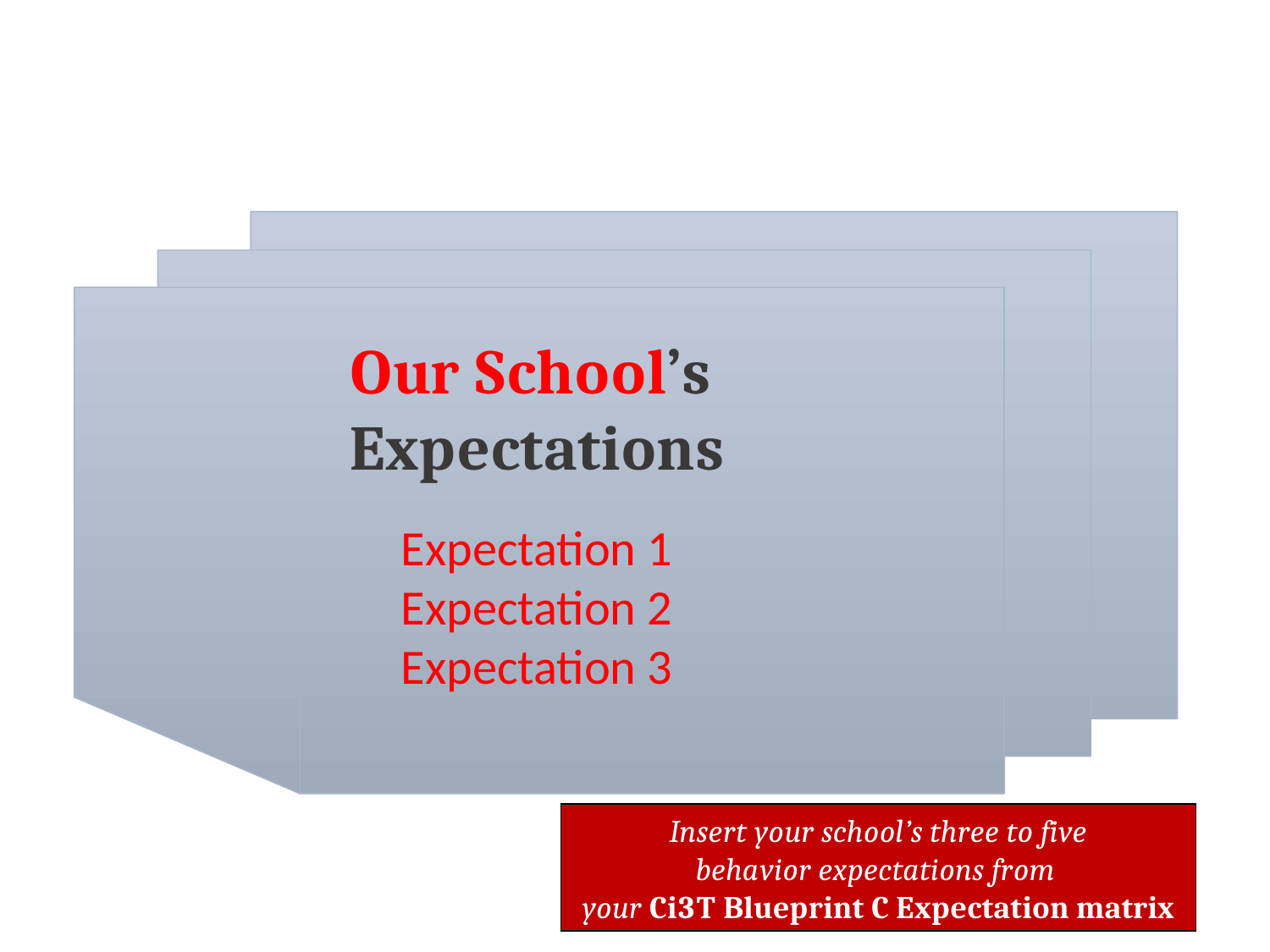

Our School’s
Expectations

Expectation 1
Expectation 2
Expectation 3

Insert your school’s three to five
behavior expectations from
your Ci3T Blueprint C Expectation matrix